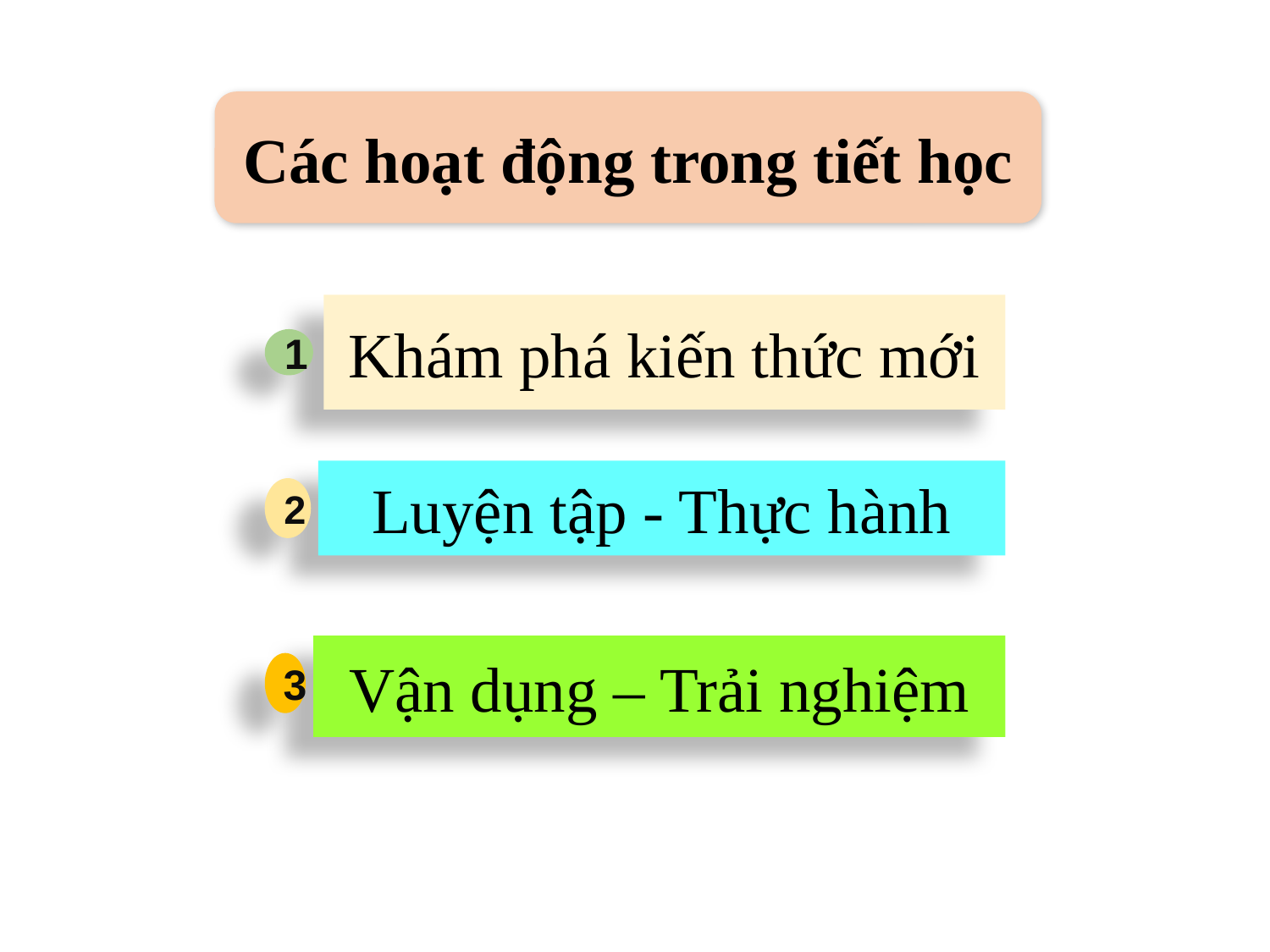

Các hoạt động trong tiết học
Khám phá kiến thức mới
1
Luyện tập - Thực hành
2
Vận dụng – Trải nghiệm
3